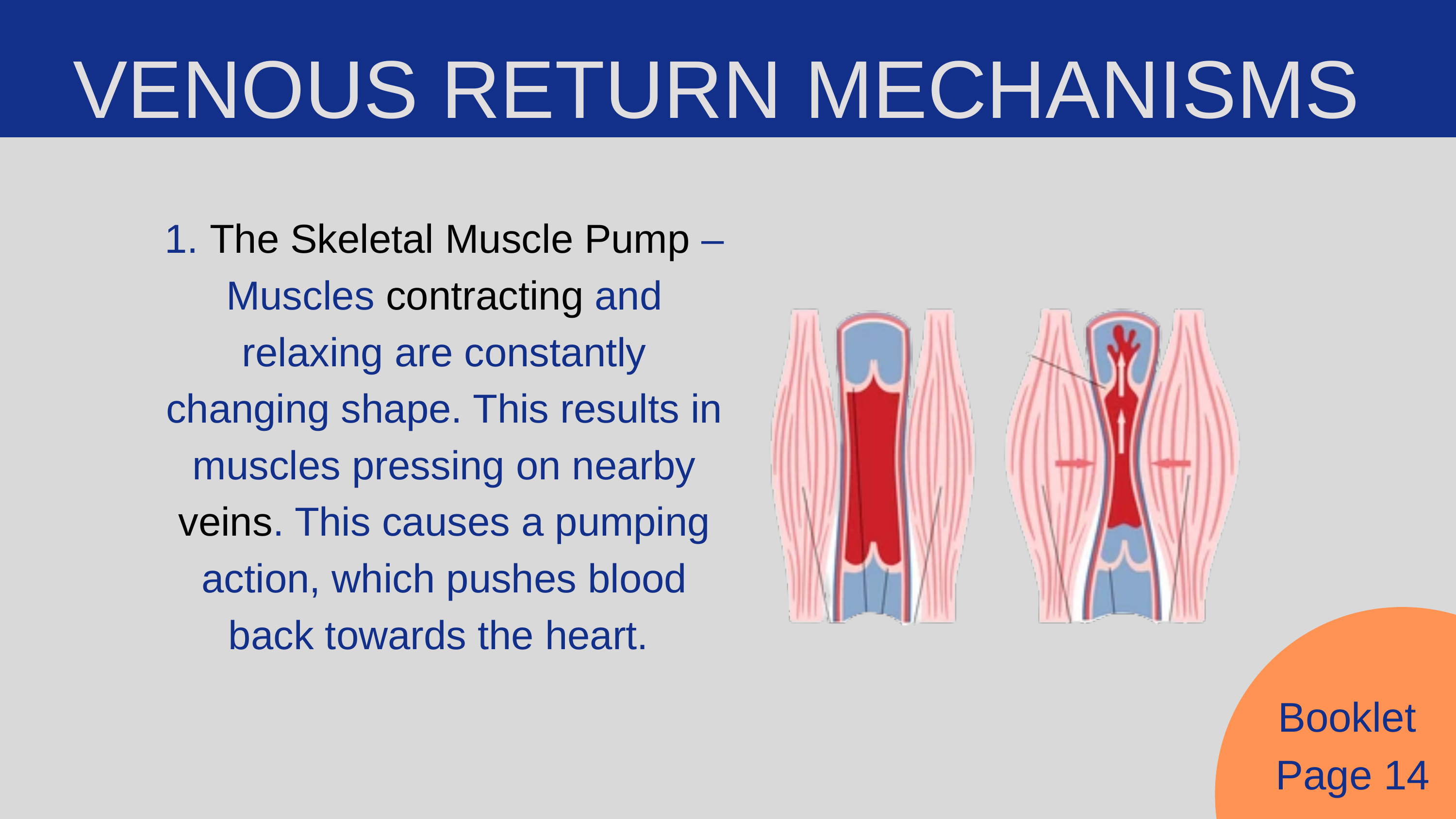

VENOUS RETURN MECHANISMS
1. The Skeletal Muscle Pump – Muscles contracting and relaxing are constantly changing shape. This results in muscles pressing on nearby veins. This causes a pumping action, which pushes blood back towards the heart.

Booklet
Page 14